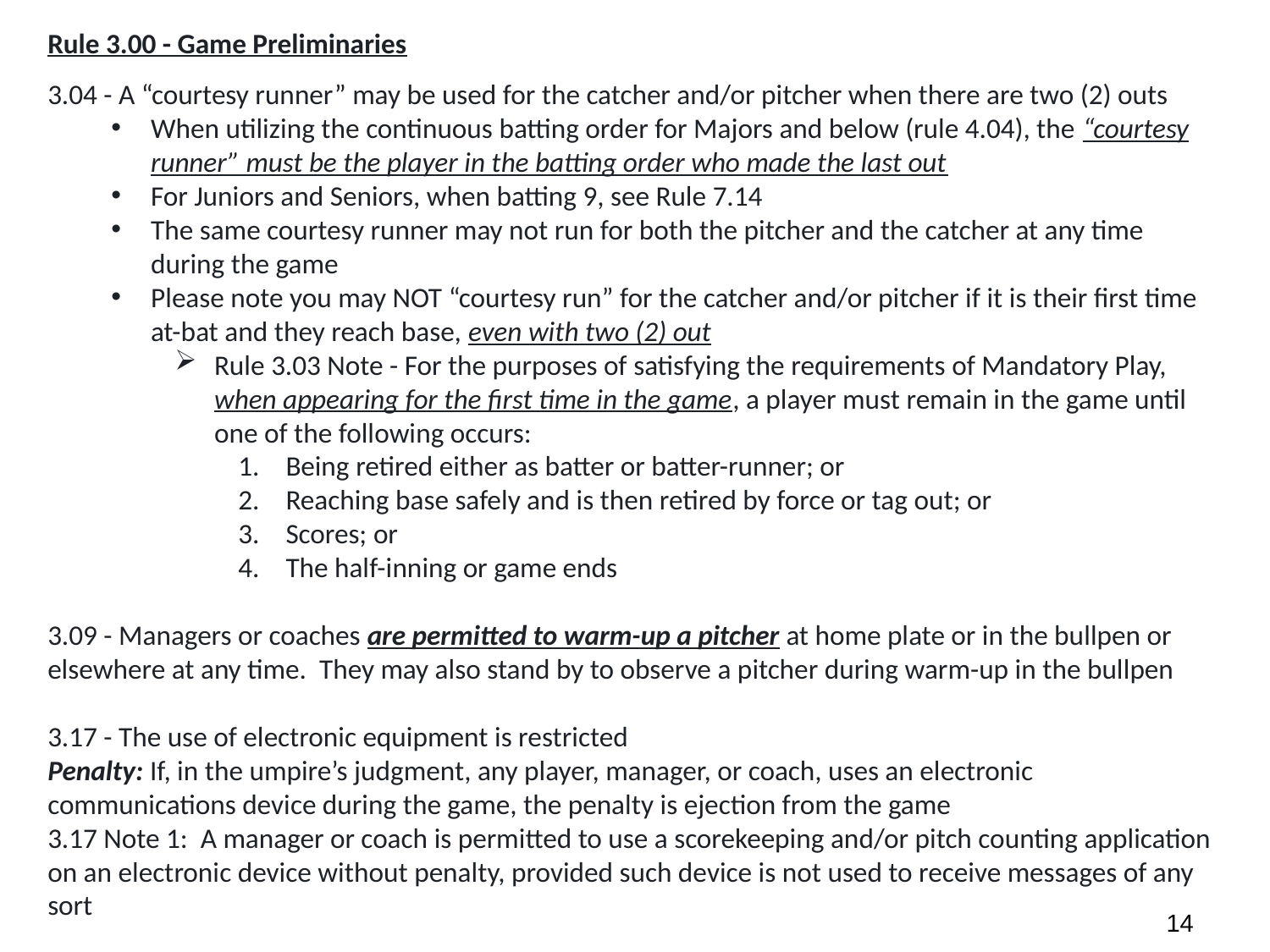

Rule 3.00 - Game Preliminaries

3.04 - A “courtesy runner” may be used for the catcher and/or pitcher when there are two (2) outs
When utilizing the continuous batting order for Majors and below (rule 4.04), the “courtesy runner” must be the player in the batting order who made the last out
For Juniors and Seniors, when batting 9, see Rule 7.14
The same courtesy runner may not run for both the pitcher and the catcher at any time during the game
Please note you may NOT “courtesy run” for the catcher and/or pitcher if it is their first time at-bat and they reach base, even with two (2) out
Rule 3.03 Note - For the purposes of satisfying the requirements of Mandatory Play, when appearing for the first time in the game, a player must remain in the game until one of the following occurs:
Being retired either as batter or batter-runner; or
Reaching base safely and is then retired by force or tag out; or
Scores; or
The half-inning or game ends

3.09 - Managers or coaches are permitted to warm-up a pitcher at home plate or in the bullpen or elsewhere at any time.  They may also stand by to observe a pitcher during warm-up in the bullpen

3.17 - The use of electronic equipment is restricted
Penalty: If, in the umpire’s judgment, any player, manager, or coach, uses an electronic communications device during the game, the penalty is ejection from the game
3.17 Note 1:  A manager or coach is permitted to use a scorekeeping and/or pitch counting application on an electronic device without penalty, provided such device is not used to receive messages of any sort
14